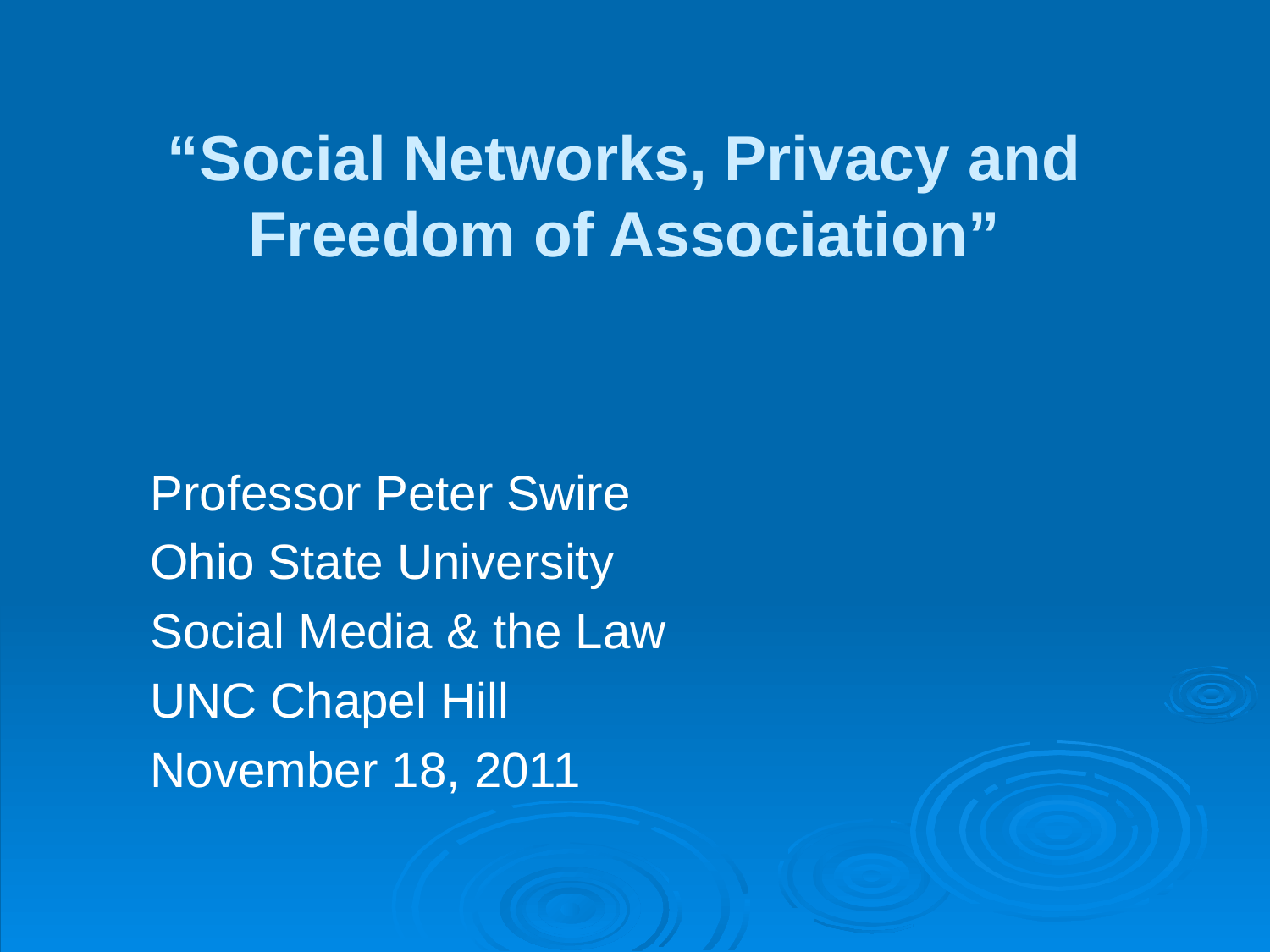

# “Social Networks, Privacy and Freedom of Association”
Professor Peter Swire
Ohio State University
Social Media & the Law
UNC Chapel Hill
November 18, 2011